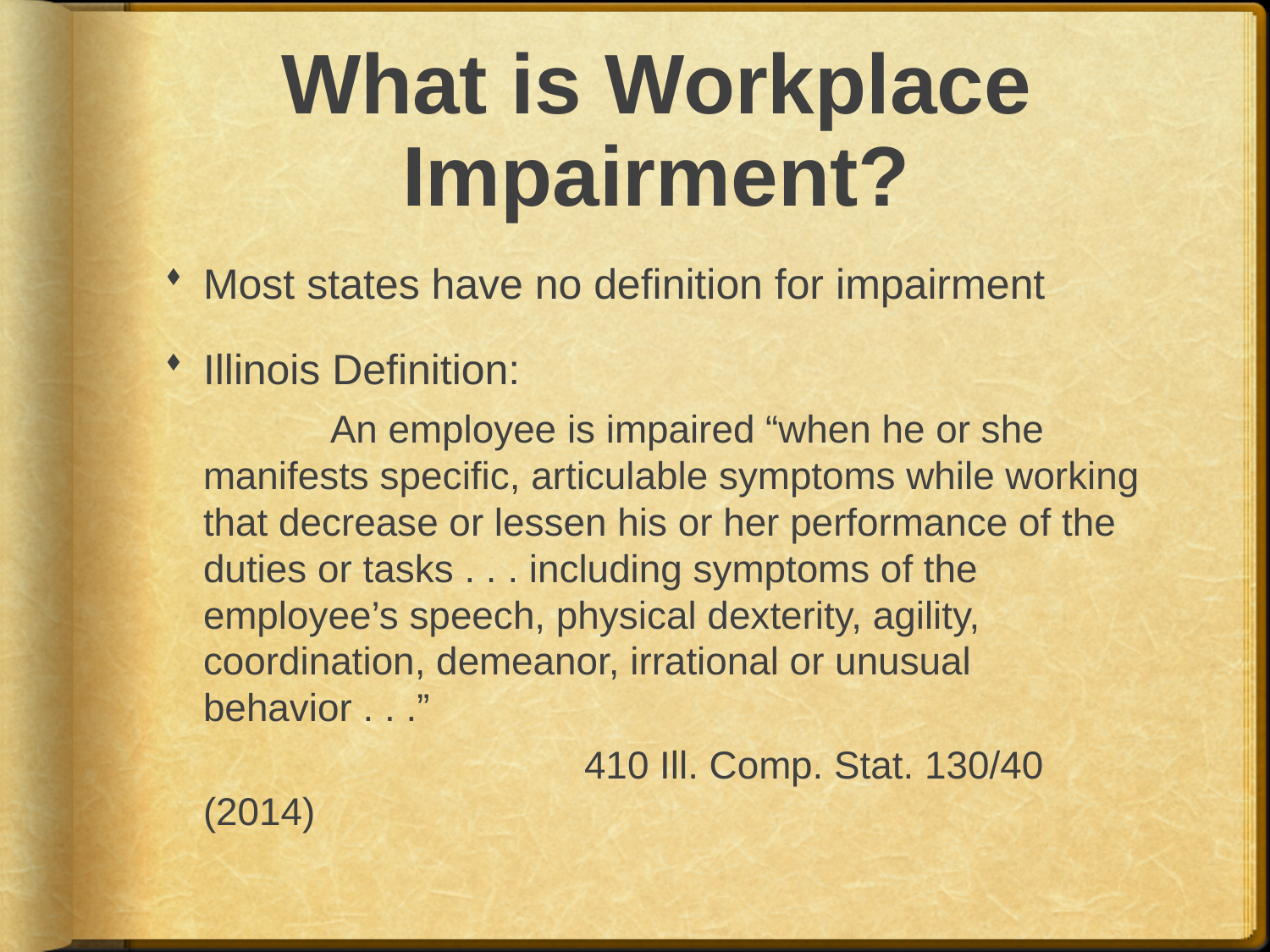

# What is Workplace Impairment?
Most states have no definition for impairment
Illinois Definition:
	An employee is impaired “when he or she manifests specific, articulable symptoms while working that decrease or lessen his or her performance of the duties or tasks . . . including symptoms of the employee’s speech, physical dexterity, agility, coordination, demeanor, irrational or unusual behavior . . .”
			410 Ill. Comp. Stat. 130/40 (2014)